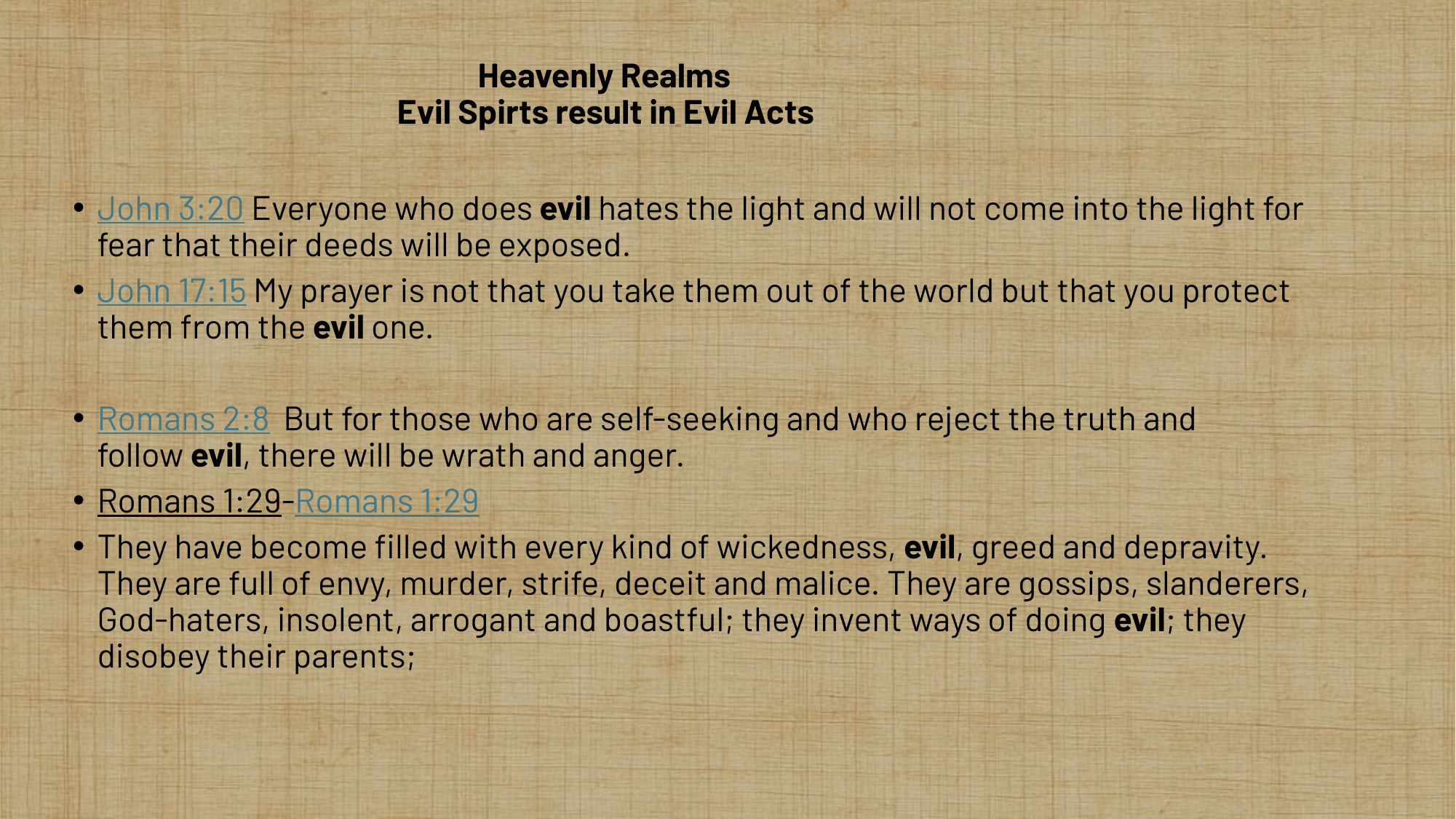

# Heavenly Realms Evil Spirts result in Evil Acts
John 3:20 Everyone who does evil hates the light and will not come into the light for fear that their deeds will be exposed.
John 17:15 My prayer is not that you take them out of the world but that you protect them from the evil one.

Romans 2:8  But for those who are self-seeking and who reject the truth and follow evil, there will be wrath and anger.
Romans 1:29-Romans 1:29
They have become filled with every kind of wickedness, evil, greed and depravity. They are full of envy, murder, strife, deceit and malice. They are gossips, slanderers, God-haters, insolent, arrogant and boastful; they invent ways of doing evil; they disobey their parents;